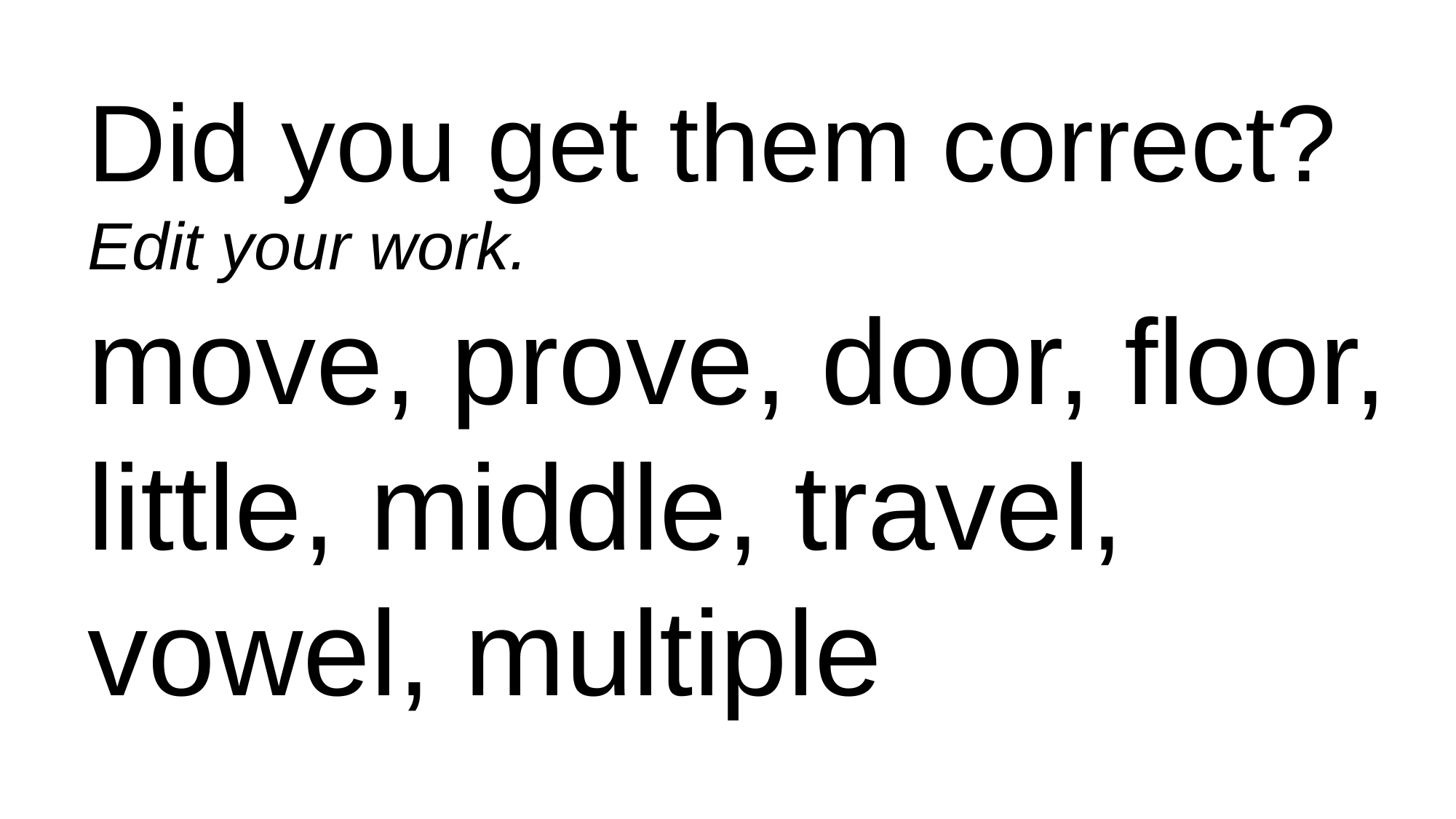

Did you get them correct?
Edit your work.
move, prove, door, floor,
little, middle, travel, vowel, multiple